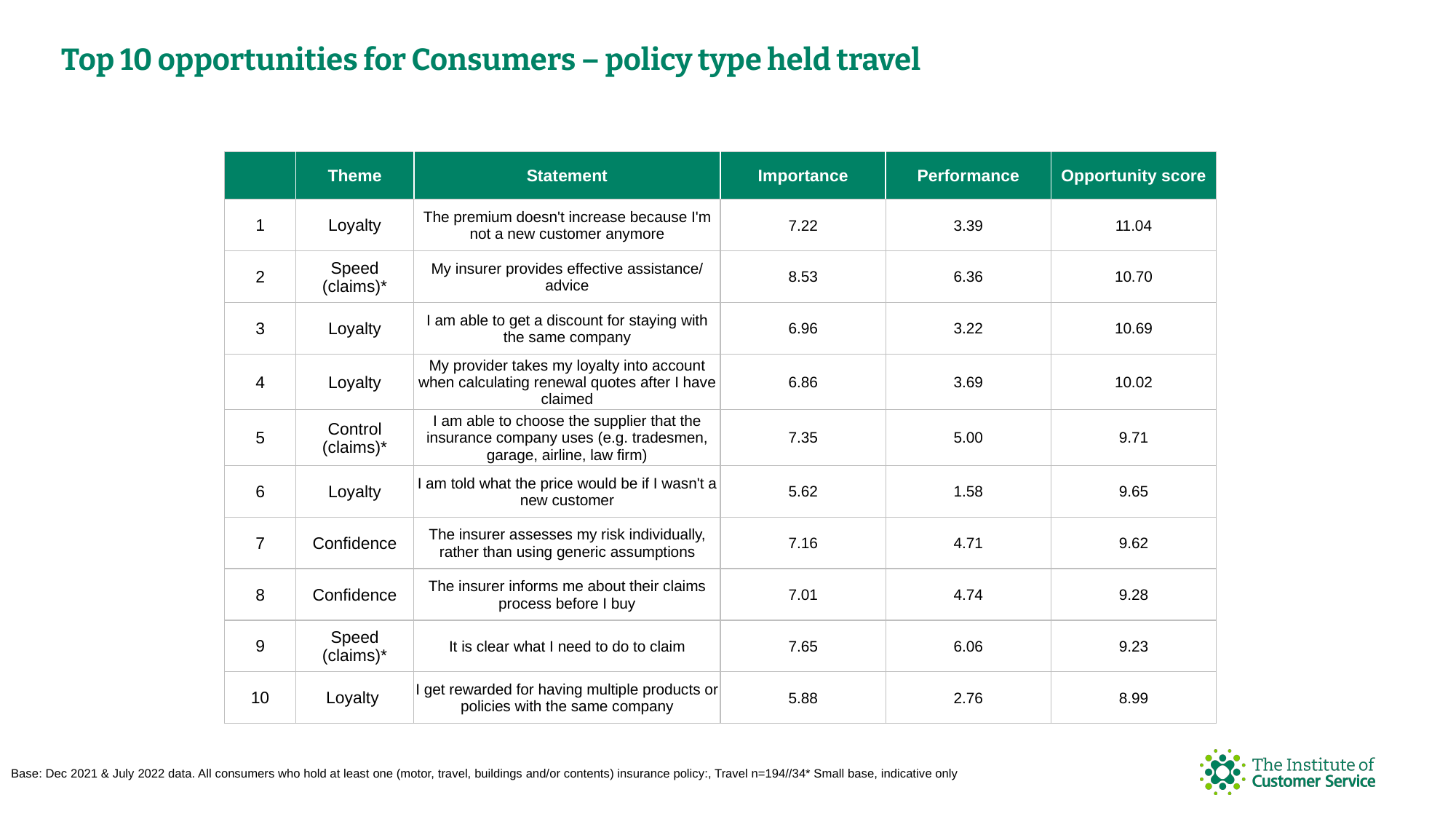

Top 10 opportunities for Consumers – policy type held travel
|  | Theme | Statement | Importance | Performance | Opportunity score |
| --- | --- | --- | --- | --- | --- |
| 1 | Loyalty | The premium doesn't increase because I'm not a new customer anymore | 7.22 | 3.39 | 11.04 |
| 2 | Speed (claims)\* | My insurer provides effective assistance/ advice | 8.53 | 6.36 | 10.70 |
| 3 | Loyalty | I am able to get a discount for staying with the same company | 6.96 | 3.22 | 10.69 |
| 4 | Loyalty | My provider takes my loyalty into account when calculating renewal quotes after I have claimed | 6.86 | 3.69 | 10.02 |
| 5 | Control (claims)\* | I am able to choose the supplier that the insurance company uses (e.g. tradesmen, garage, airline, law firm) | 7.35 | 5.00 | 9.71 |
| 6 | Loyalty | I am told what the price would be if I wasn't a new customer | 5.62 | 1.58 | 9.65 |
| 7 | Confidence | The insurer assesses my risk individually, rather than using generic assumptions | 7.16 | 4.71 | 9.62 |
| 8 | Confidence | The insurer informs me about their claims process before I buy | 7.01 | 4.74 | 9.28 |
| 9 | Speed (claims)\* | It is clear what I need to do to claim | 7.65 | 6.06 | 9.23 |
| 10 | Loyalty | I get rewarded for having multiple products or policies with the same company | 5.88 | 2.76 | 8.99 |
Base: Dec 2021 & July 2022 data. All consumers who hold at least one (motor, travel, buildings and/or contents) insurance policy:, Travel n=194//34* Small base, indicative only